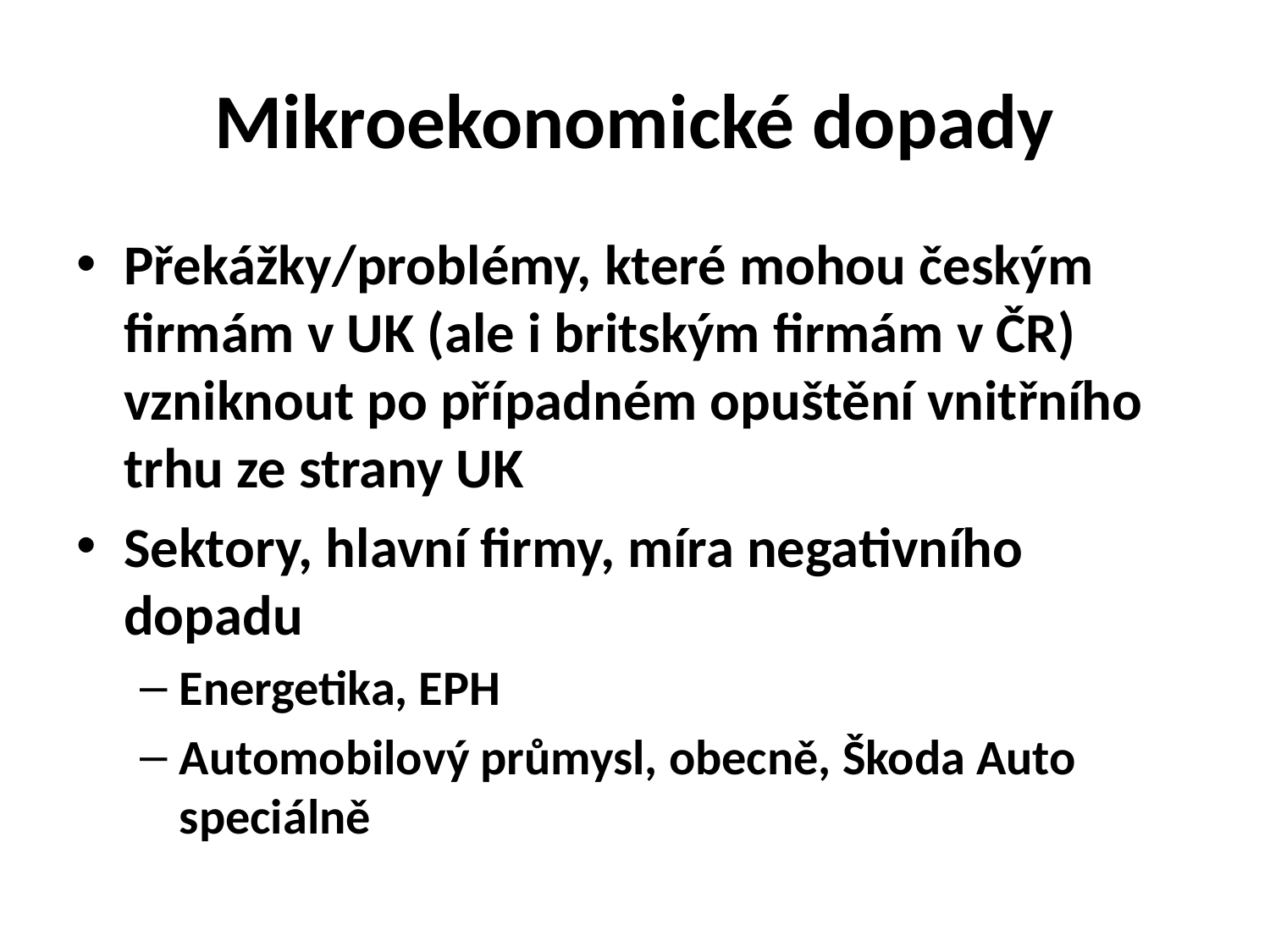

# Mikroekonomické dopady
Překážky/problémy, které mohou českým firmám v UK (ale i britským firmám v ČR) vzniknout po případném opuštění vnitřního trhu ze strany UK
Sektory, hlavní firmy, míra negativního dopadu
Energetika, EPH
Automobilový průmysl, obecně, Škoda Auto speciálně